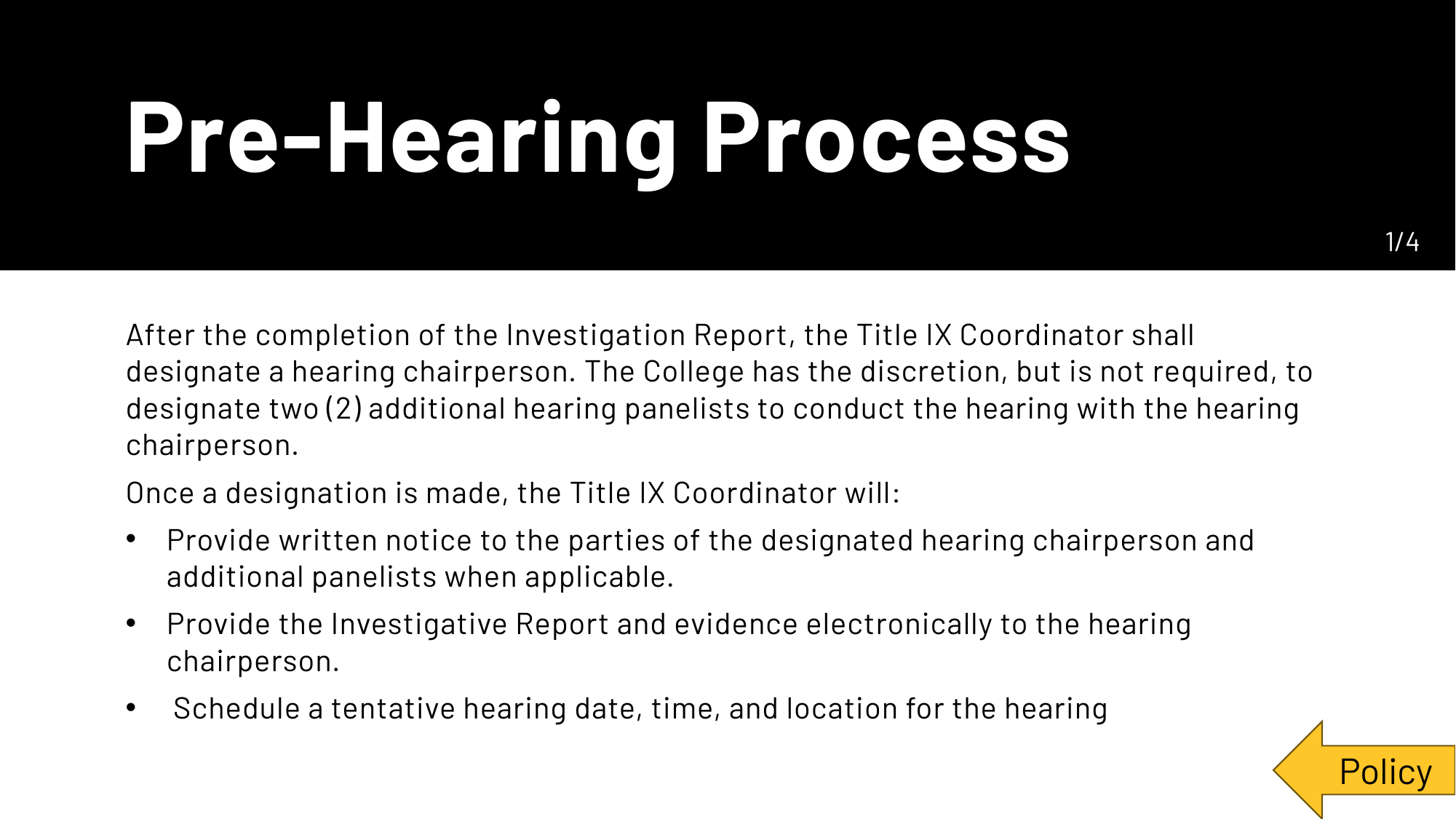

# Pre-Hearing Process
1/4
After the completion of the Investigation Report, the Title IX Coordinator shall designate a hearing chairperson. The College has the discretion, but is not required, to designate two (2) additional hearing panelists to conduct the hearing with the hearing chairperson.
Once a designation is made, the Title IX Coordinator will:
Provide written notice to the parties of the designated hearing chairperson and additional panelists when applicable.
Provide the Investigative Report and evidence electronically to the hearing chairperson.
 Schedule a tentative hearing date, time, and location for the hearing

Policy